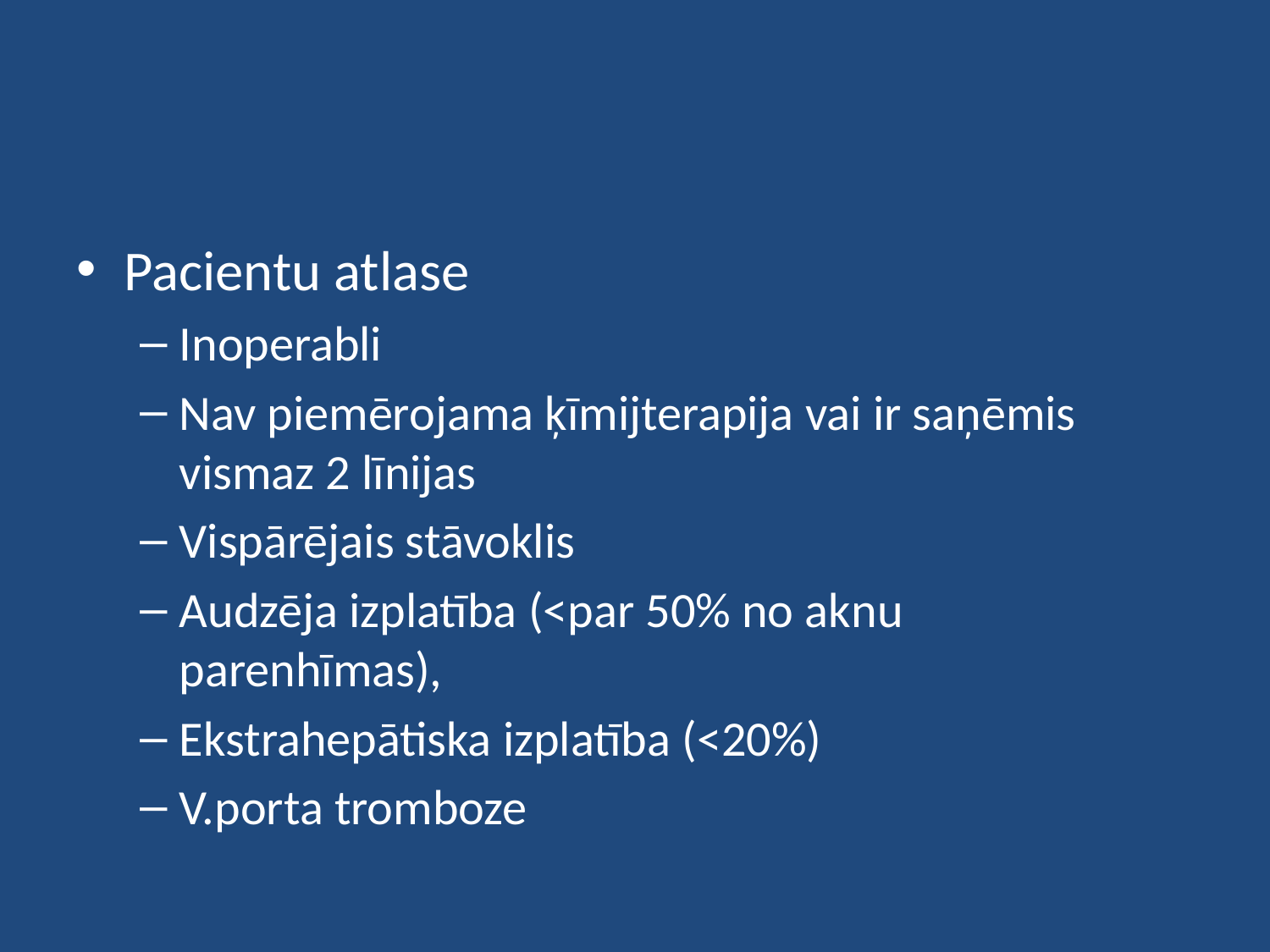

#
Pacientu atlase
Inoperabli
Nav piemērojama ķīmijterapija vai ir saņēmis vismaz 2 līnijas
Vispārējais stāvoklis
Audzēja izplatība (<par 50% no aknu parenhīmas),
Ekstrahepātiska izplatība (<20%)
V.porta tromboze